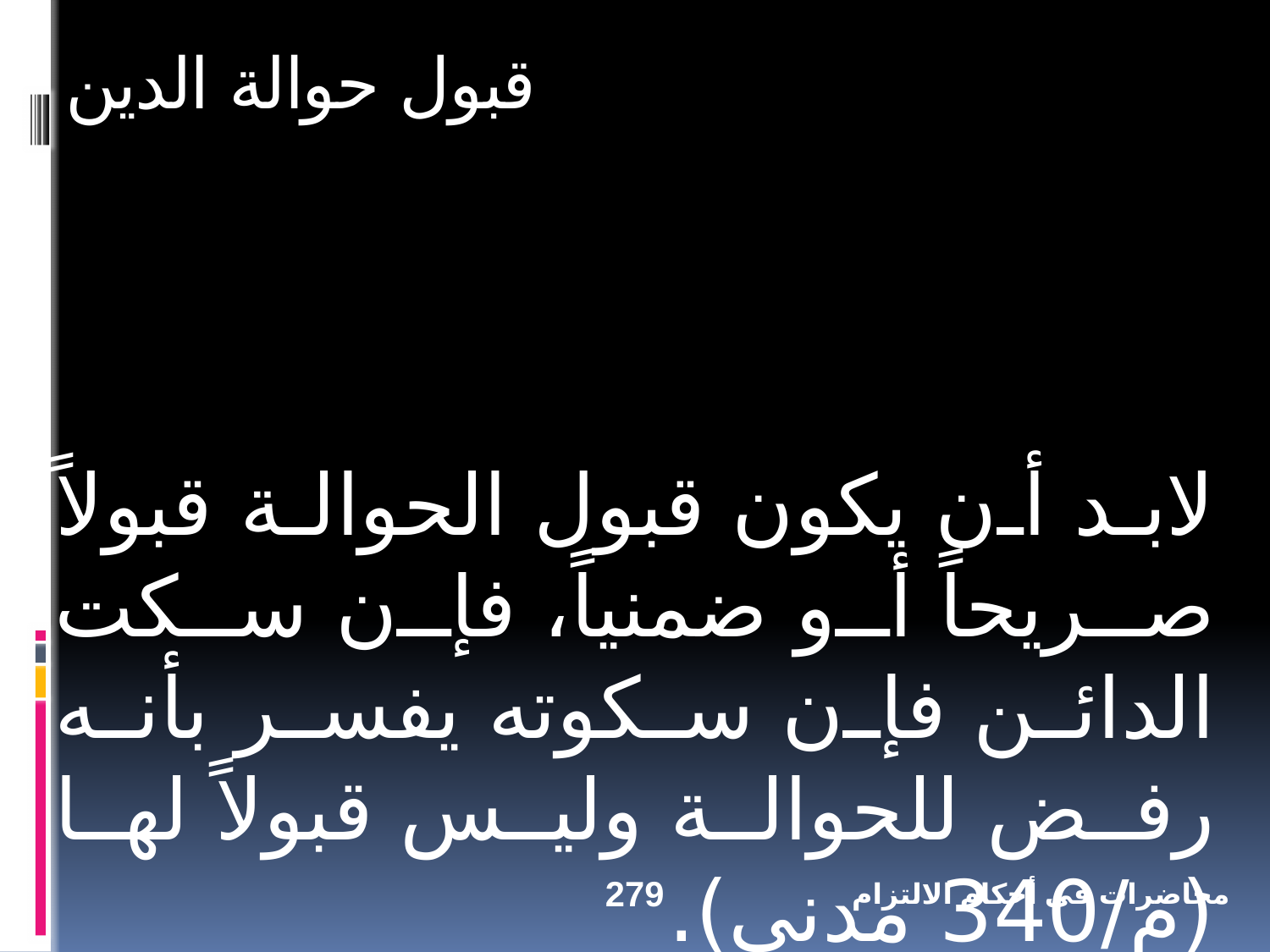

قبول حوالة الدين
لابد أن يكون قبول الحوالة قبولاً صريحاً أو ضمنياً، فإن سكت الدائن فإن سكوته يفسر بأنه رفض للحوالة وليس قبولاً لها (م/340 مدني).
279
محاضرات في أحكام الالتزام